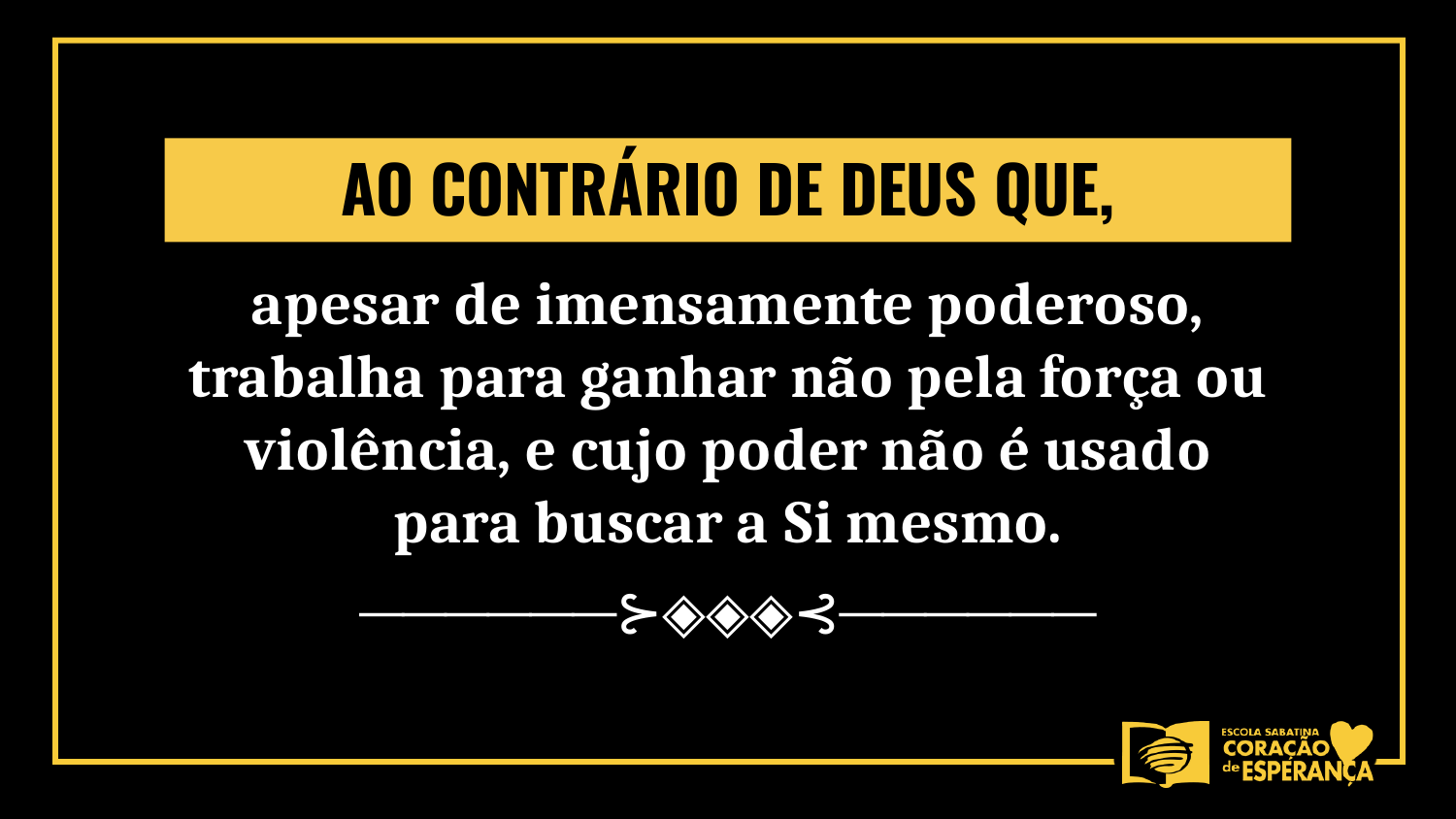

AO CONTRÁRIO DE DEUS QUE,
apesar de imensamente poderoso, trabalha para ganhar não pela força ou violência, e cujo poder não é usado para buscar a Si mesmo.
──────⊱◈◈◈⊰──────